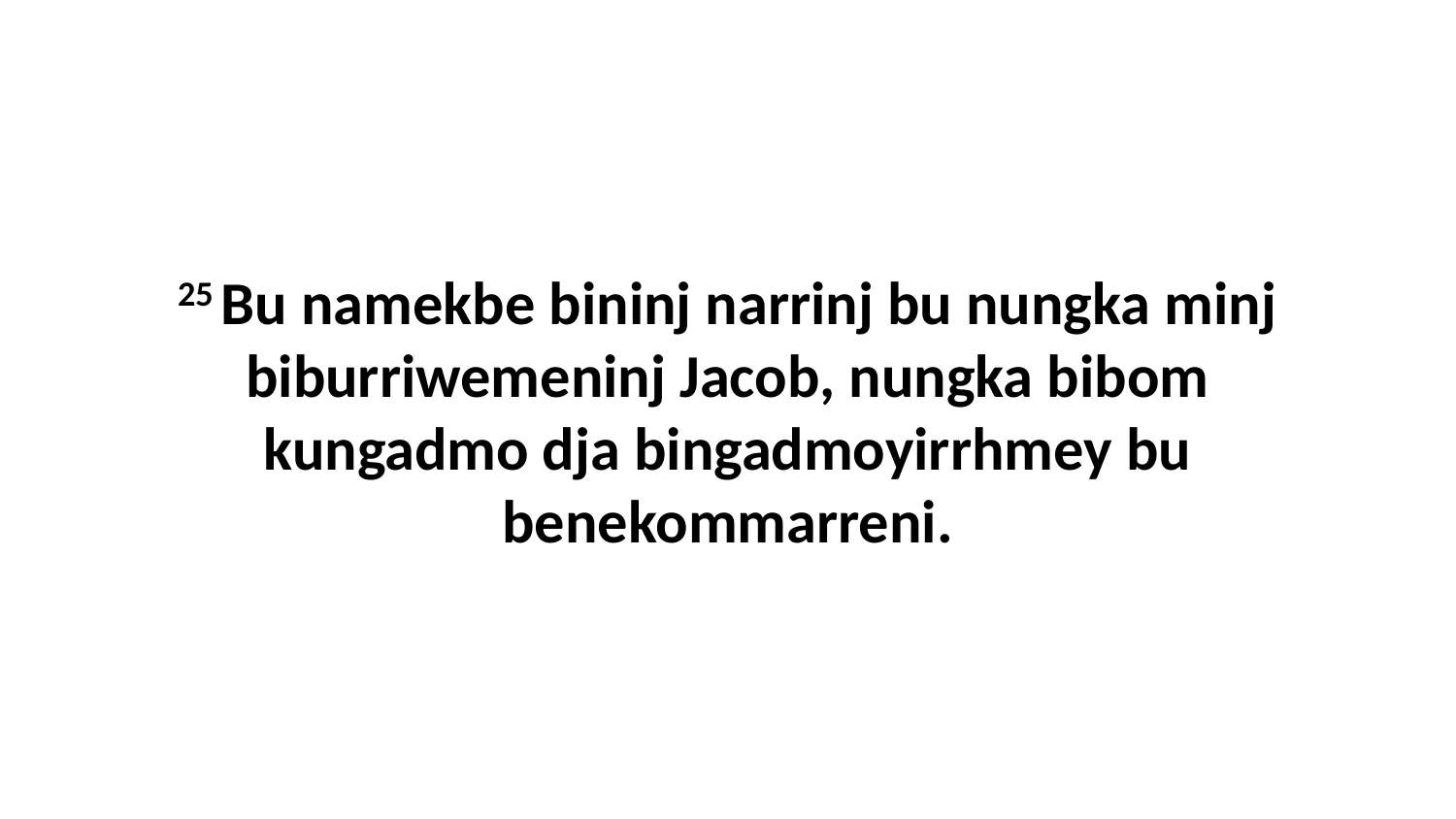

25 Bu namekbe bininj narrinj bu nungka minj biburriwemeninj Jacob, nungka bibom kungadmo dja bingadmoyirrhmey bu benekommarreni.